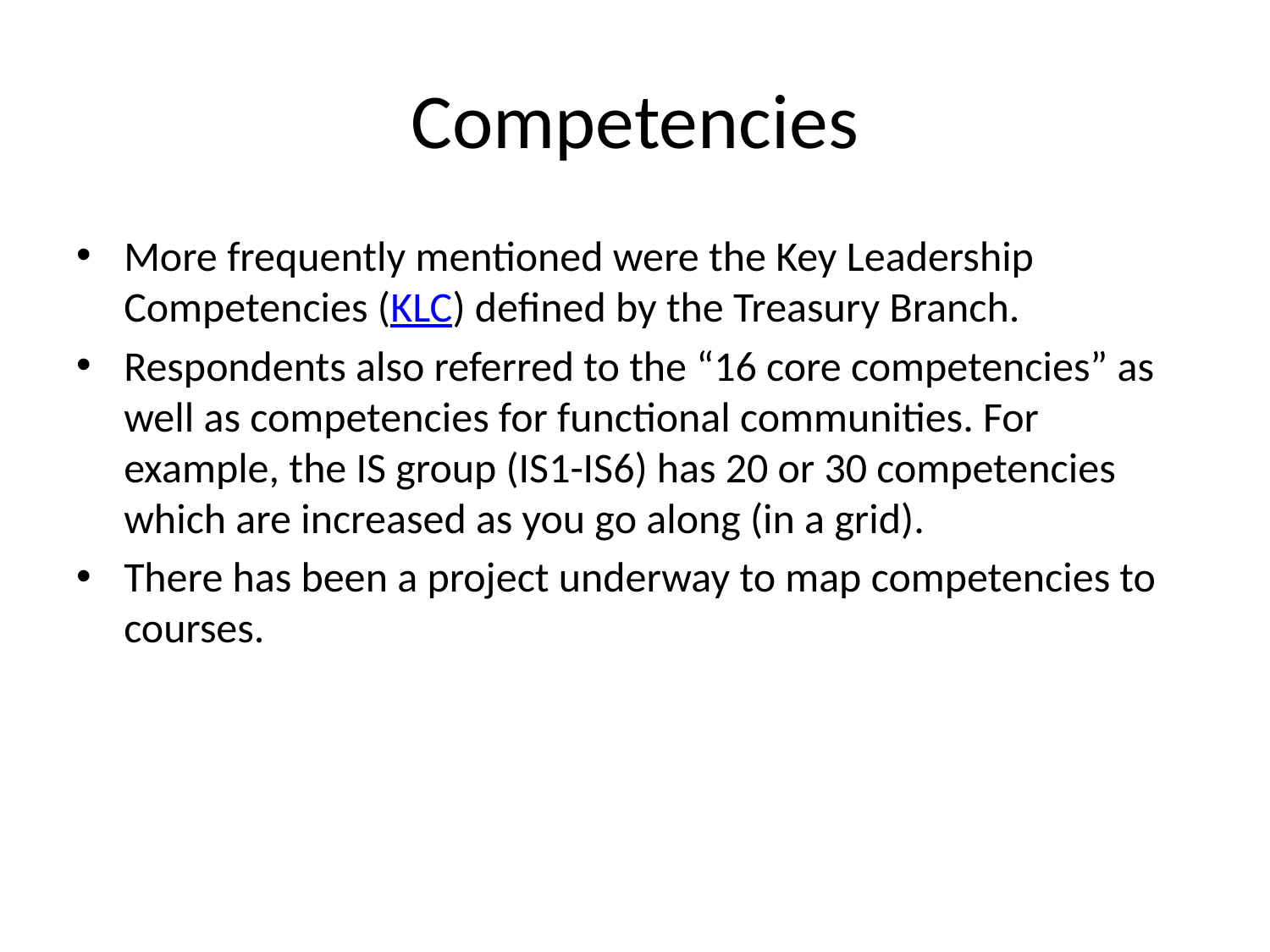

# Competencies
More frequently mentioned were the Key Leadership Competencies (KLC) defined by the Treasury Branch.
Respondents also referred to the “16 core competencies” as well as competencies for functional communities. For example, the IS group (IS1-IS6) has 20 or 30 competencies which are increased as you go along (in a grid).
There has been a project underway to map competencies to courses.